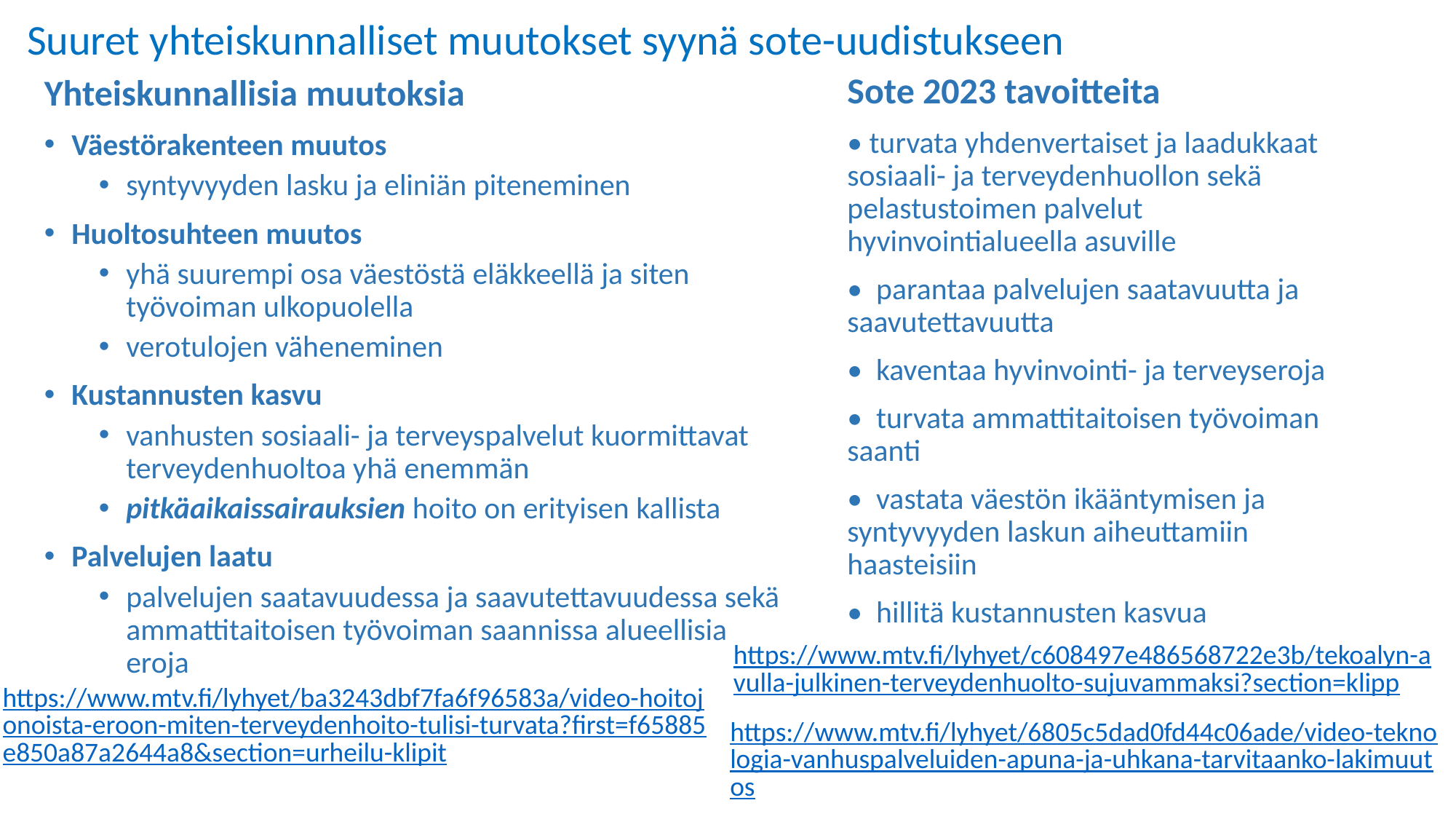

# Suuret yhteiskunnalliset muutokset syynä sote-uudistukseen
Sote 2023 tavoitteita
• turvata yhdenvertaiset ja laadukkaat sosiaali- ja terveydenhuollon sekä pelastustoimen palvelut hyvinvointialueella asuville
•  parantaa palvelujen saatavuutta ja saavutettavuutta
•  kaventaa hyvinvointi- ja terveyseroja
•  turvata ammattitaitoisen työvoiman saanti
•  vastata väestön ikääntymisen ja syntyvyyden laskun aiheuttamiin haasteisiin
•  hillitä kustannusten kasvua
Yhteiskunnallisia muutoksia
Väestörakenteen muutos
syntyvyyden lasku ja eliniän piteneminen
Huoltosuhteen muutos
yhä suurempi osa väestöstä eläkkeellä ja siten työvoiman ulkopuolella
verotulojen väheneminen
Kustannusten kasvu
vanhusten sosiaali- ja terveyspalvelut kuormittavat terveydenhuoltoa yhä enemmän
pitkäaikaissairauksien hoito on erityisen kallista
Palvelujen laatu
palvelujen saatavuudessa ja saavutettavuudessa sekä ammattitaitoisen työvoiman saannissa alueellisia eroja

https://www.mtv.fi/lyhyet/c608497e486568722e3b/tekoalyn-avulla-julkinen-terveydenhuolto-sujuvammaksi?section=klipp

https://www.mtv.fi/lyhyet/ba3243dbf7fa6f96583a/video-hoitojonoista-eroon-miten-terveydenhoito-tulisi-turvata?first=f65885e850a87a2644a8&section=urheilu-klipit

https://www.mtv.fi/lyhyet/6805c5dad0fd44c06ade/video-teknologia-vanhuspalveluiden-apuna-ja-uhkana-tarvitaanko-lakimuutos